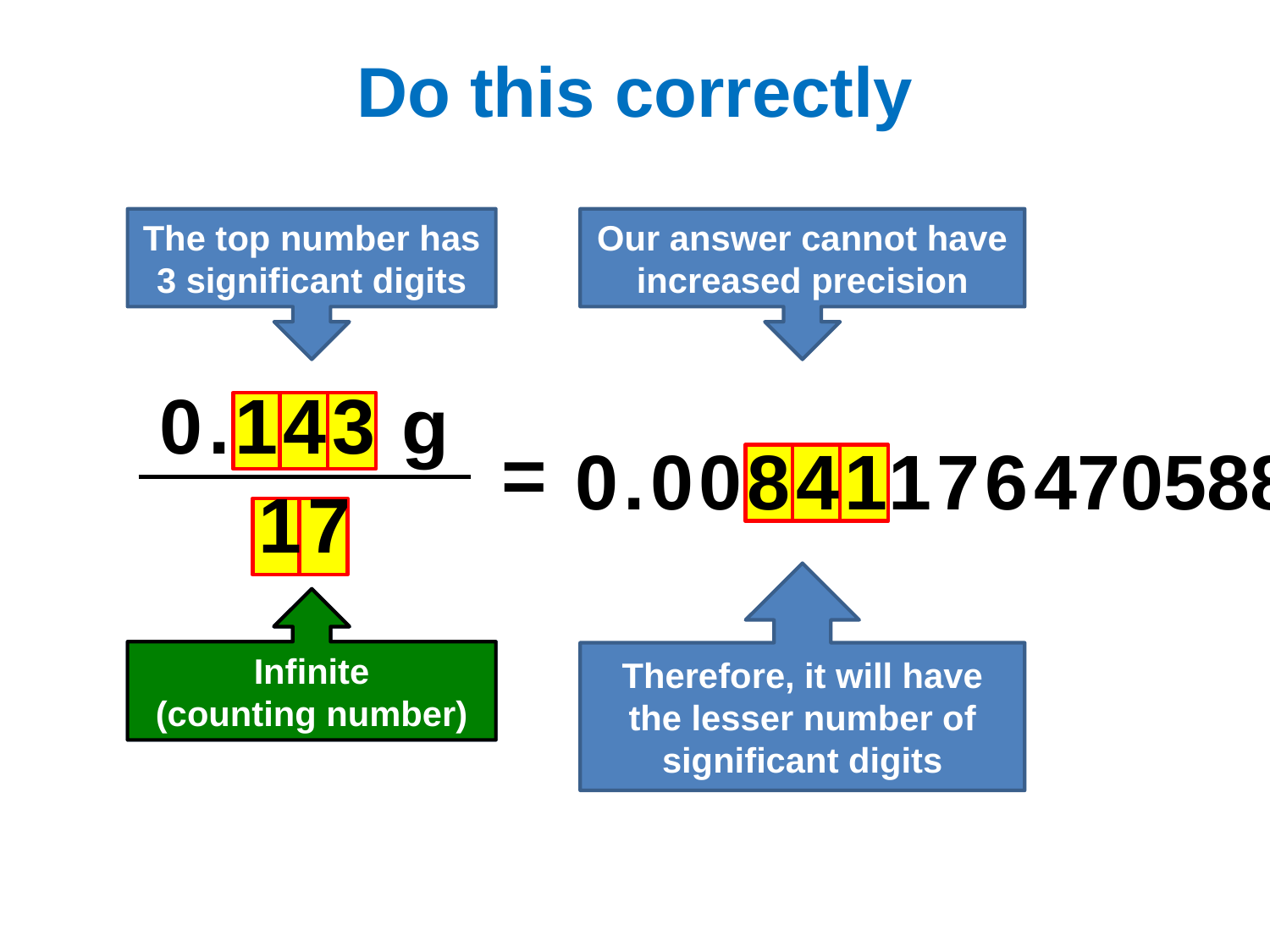

# Do this correctly
The top number has 3 significant digits
Our answer cannot have increased precision
| 0.143 g | = |
| --- | --- |
| 17 |  |
| 0.0084117647058823 |
| --- |

Therefore, it will have the lesser number of significant digits
How many significant digits?
Infinite
(counting number)